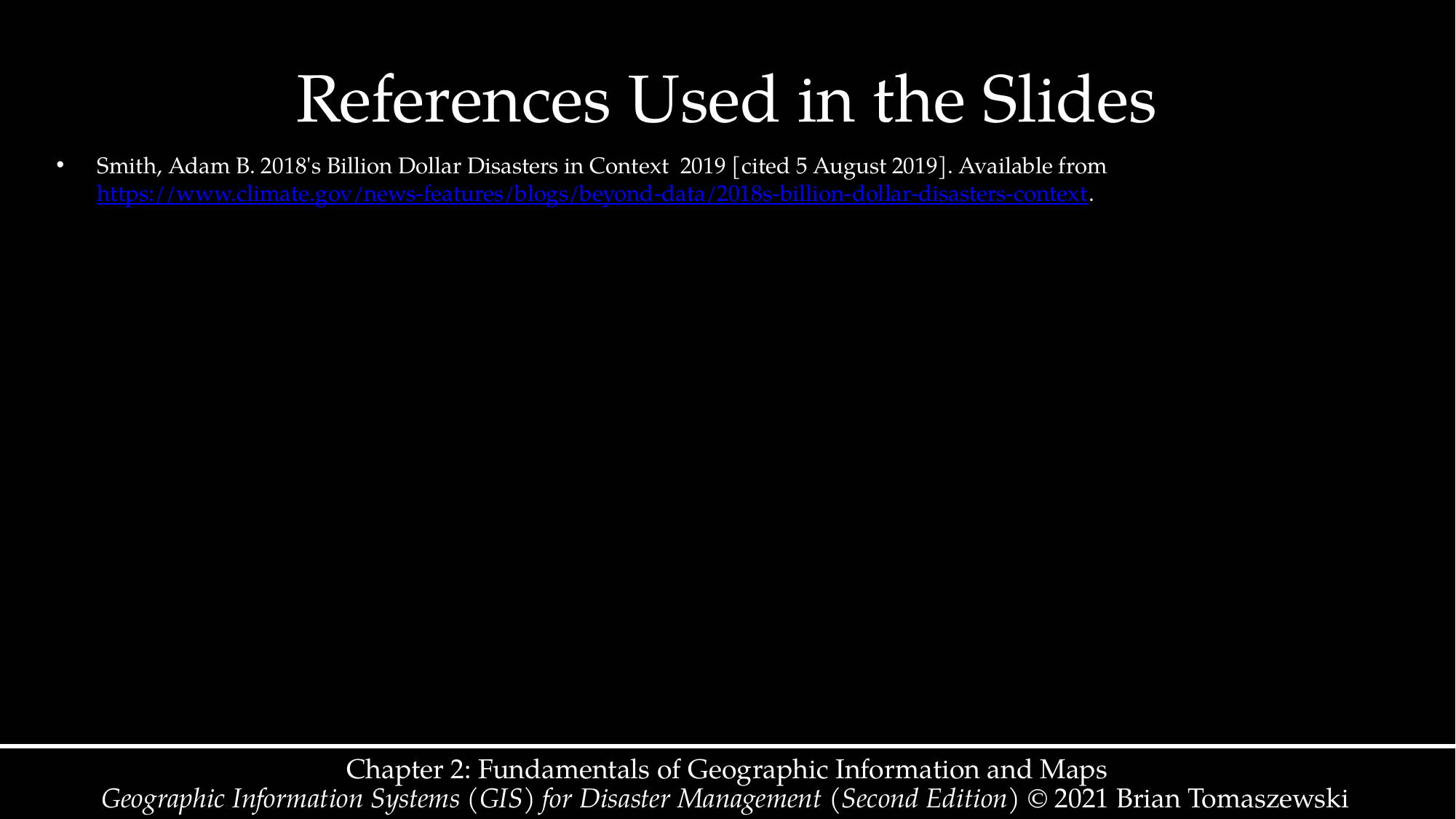

# References Used in the Slides
Smith, Adam B. 2018's Billion Dollar Disasters in Context  2019 [cited 5 August 2019]. Available from https://www.climate.gov/news-features/blogs/beyond-data/2018s-billion-dollar-disasters-context.